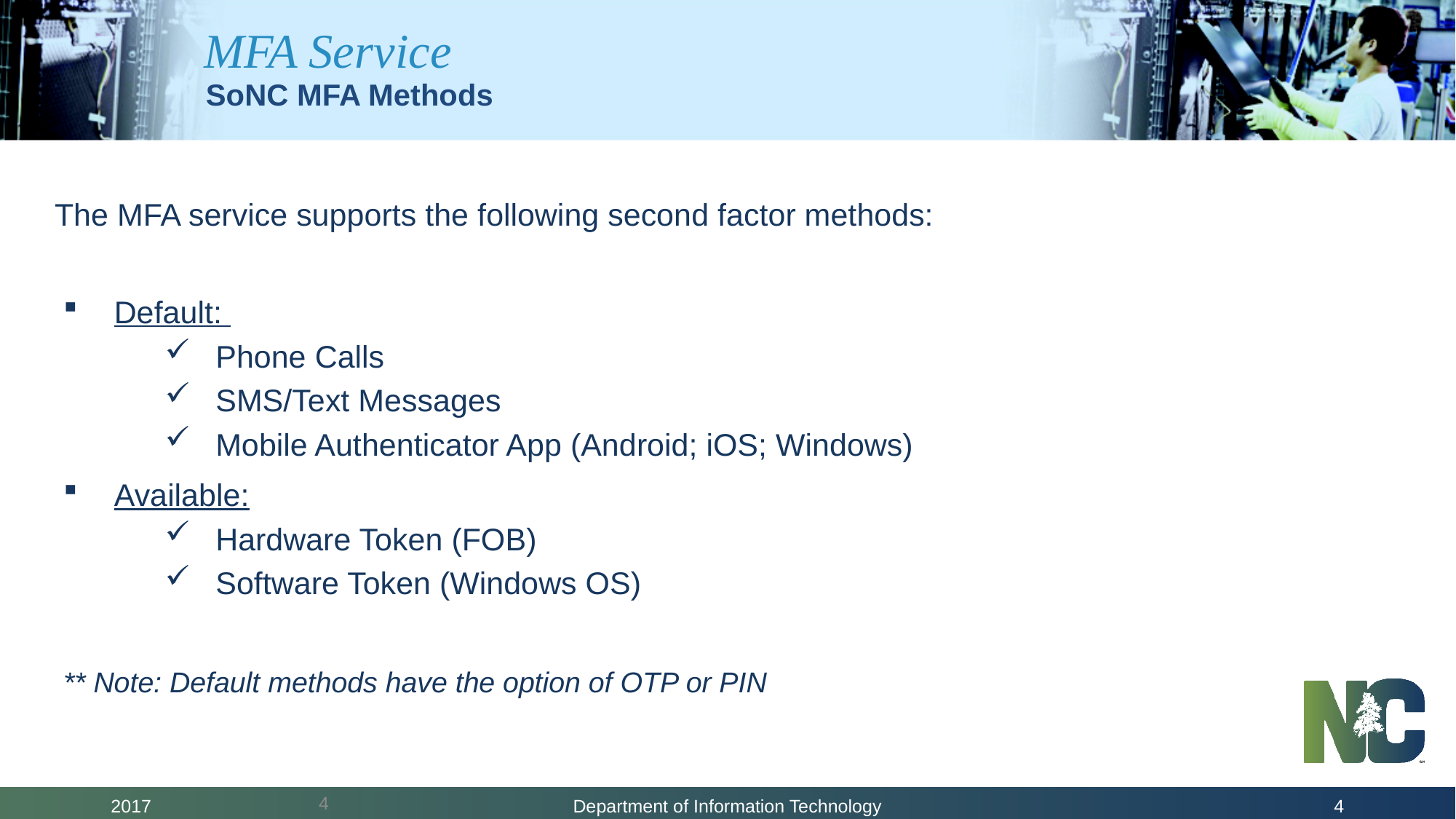

# MFA Service
SoNC MFA Methods
The MFA service supports the following second factor methods:

Default:
Phone Calls
SMS/Text Messages
Mobile Authenticator App (Android; iOS; Windows)
Available:
Hardware Token (FOB)
Software Token (Windows OS)

** Note: Default methods have the option of OTP or PIN

2017
Department of Information Technology
4